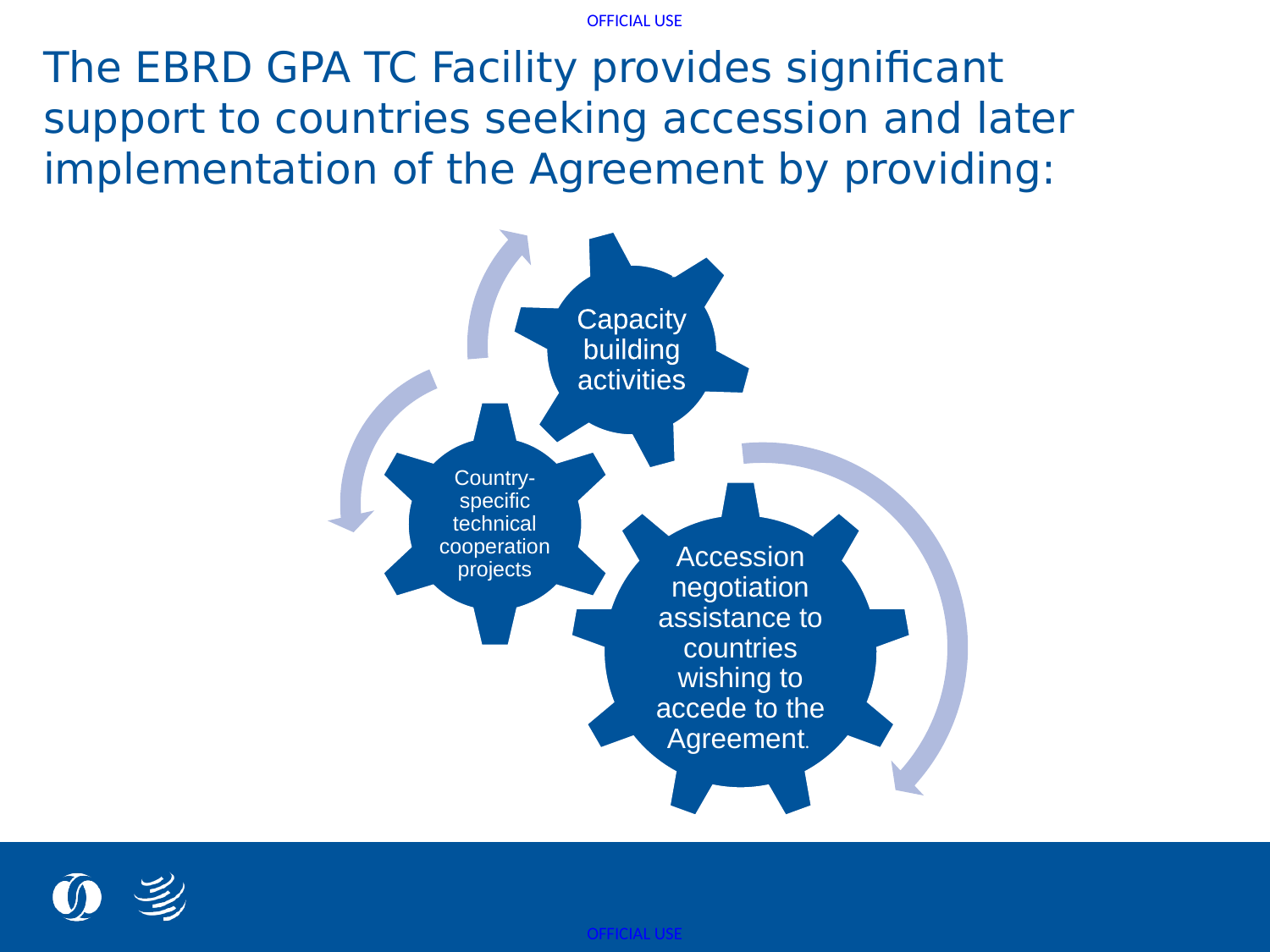

The EBRD GPA TC Facility provides significant support to countries seeking accession and later implementation of the Agreement by providing:
Accession negotiation assistance to countries wishing to accede to the Agreement.
Country-specific technical cooperation projects
Capacity building activities